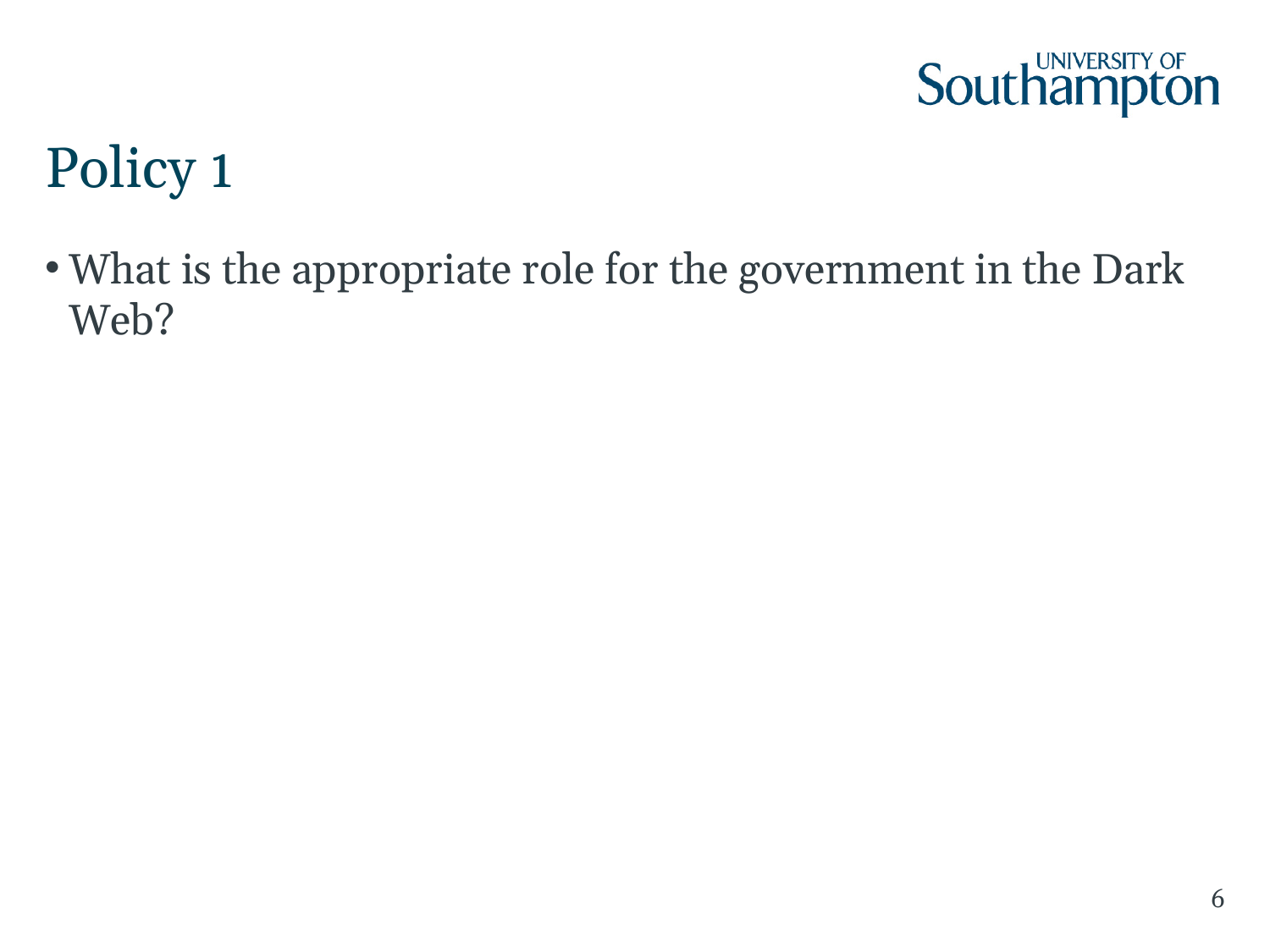

# Policy 1
What is the appropriate role for the government in the Dark Web?

6